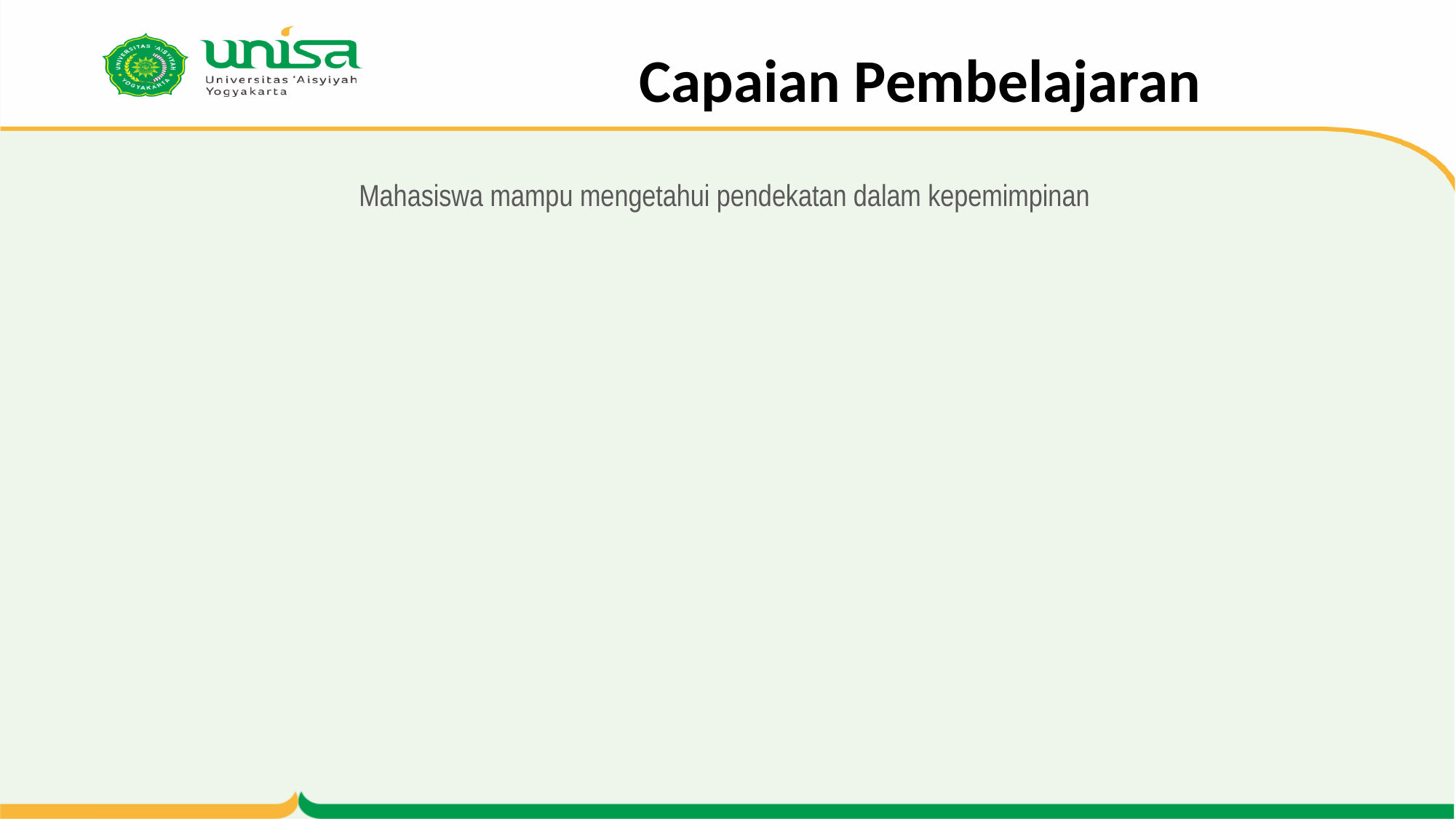

# Capaian Pembelajaran
Mahasiswa mampu mengetahui pendekatan dalam kepemimpinan